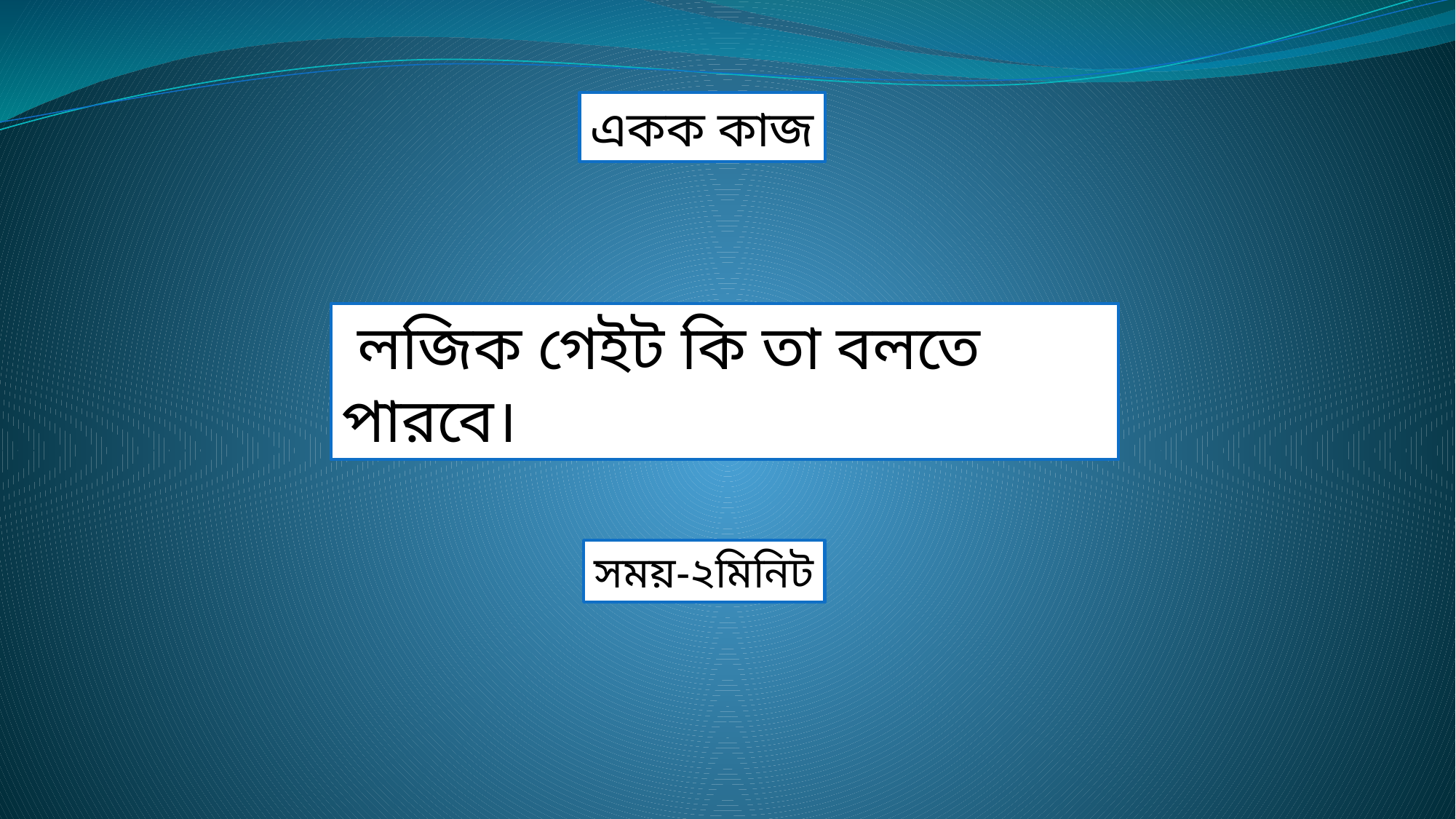

একক কাজ
 লজিক গেইট কি তা বলতে পারবে।
সময়-২মিনিট